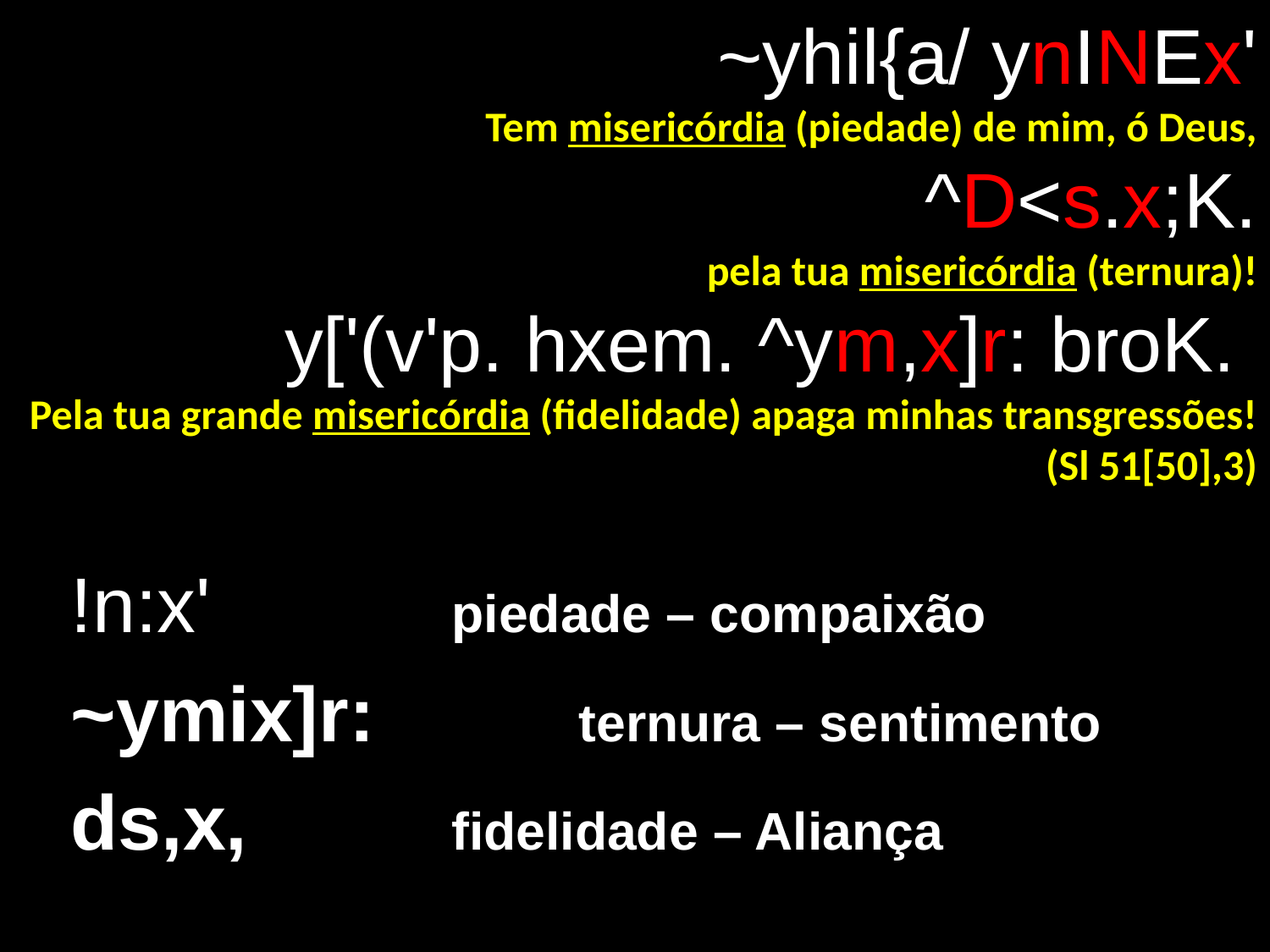

~yhil{a/ ynINEx'
Tem misericórdia (piedade) de mim, ó Deus,
^D<s.x;K.
pela tua misericórdia (ternura)!
y['(v'p. hxem. ^ym,x]r: broK.
Pela tua grande misericórdia (fidelidade) apaga minhas transgressões!
(Sl 51[50],3)

	!n:x' 		piedade – compaixão
	~ymix]r:		ternura – sentimento
	ds,x, 		fidelidade – Aliança